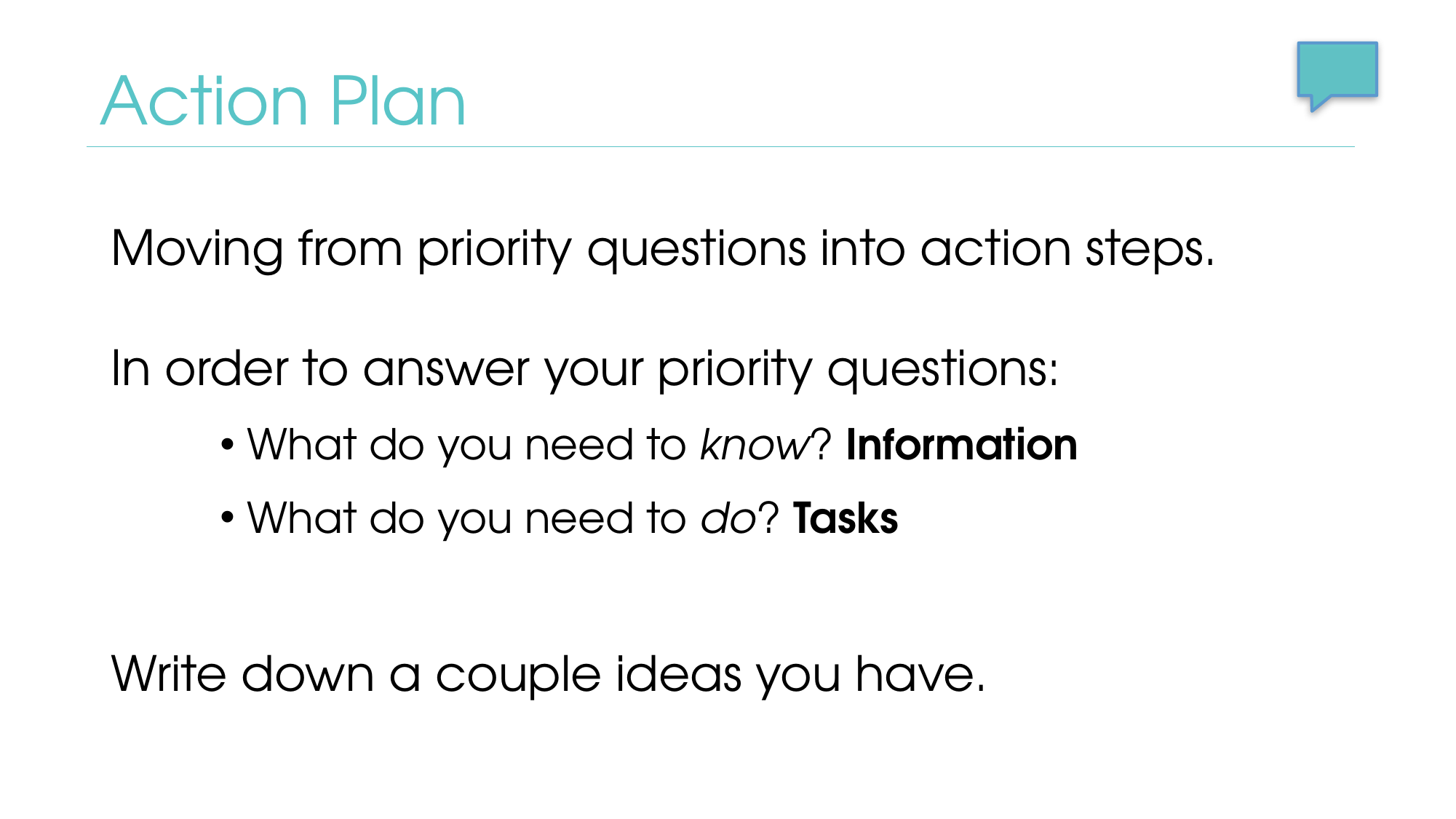

# Action Plan

Moving from priority questions into action steps.

In order to answer your priority questions:
What do you need to know? Information
What do you need to do? Tasks

Write down a couple ideas you have.